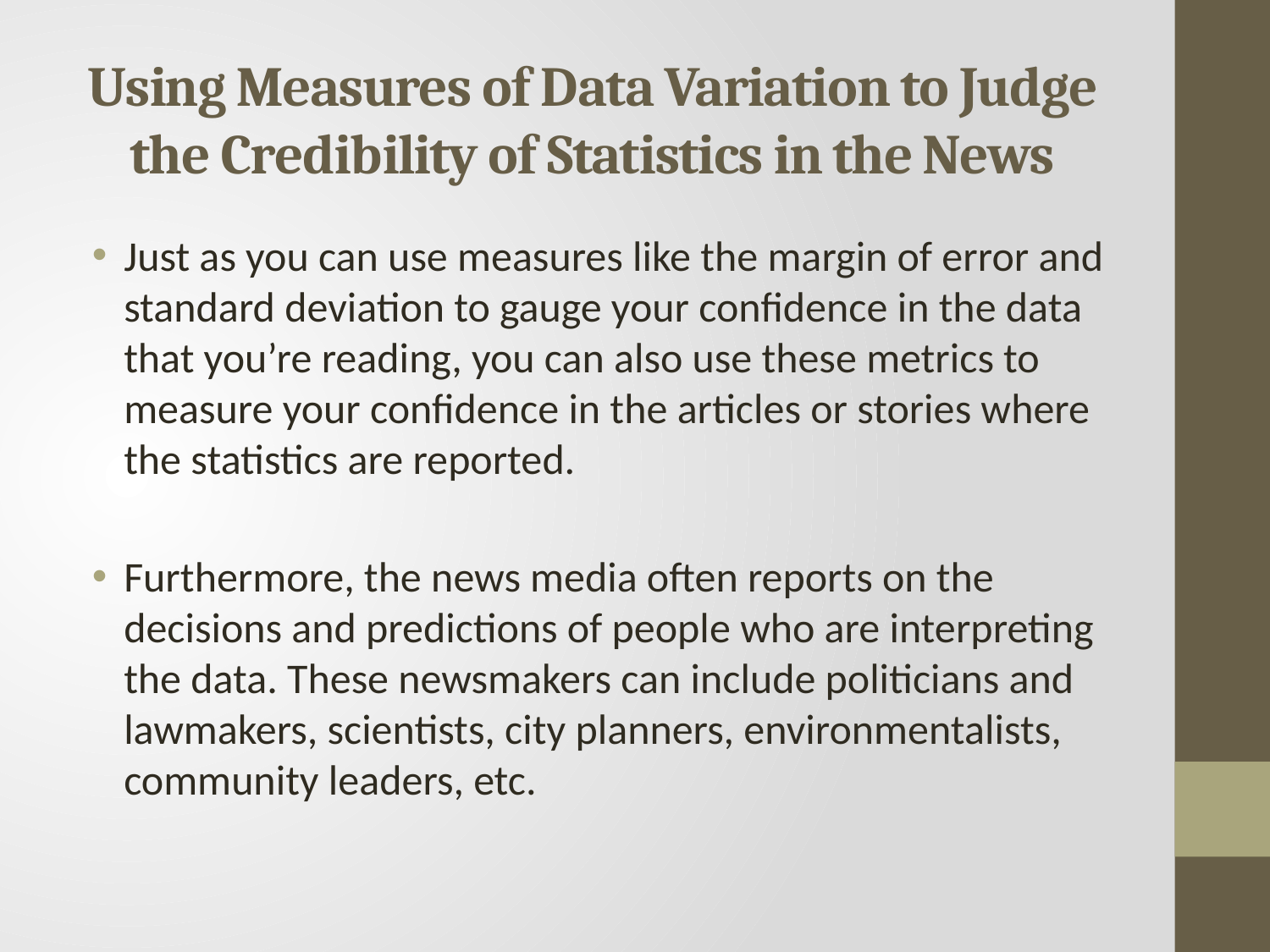

# Using Measures of Data Variation to Judge the Credibility of Statistics in the News
Just as you can use measures like the margin of error and standard deviation to gauge your confidence in the data that you’re reading, you can also use these metrics to measure your confidence in the articles or stories where the statistics are reported.

Furthermore, the news media often reports on the decisions and predictions of people who are interpreting the data. These newsmakers can include politicians and lawmakers, scientists, city planners, environmentalists, community leaders, etc.